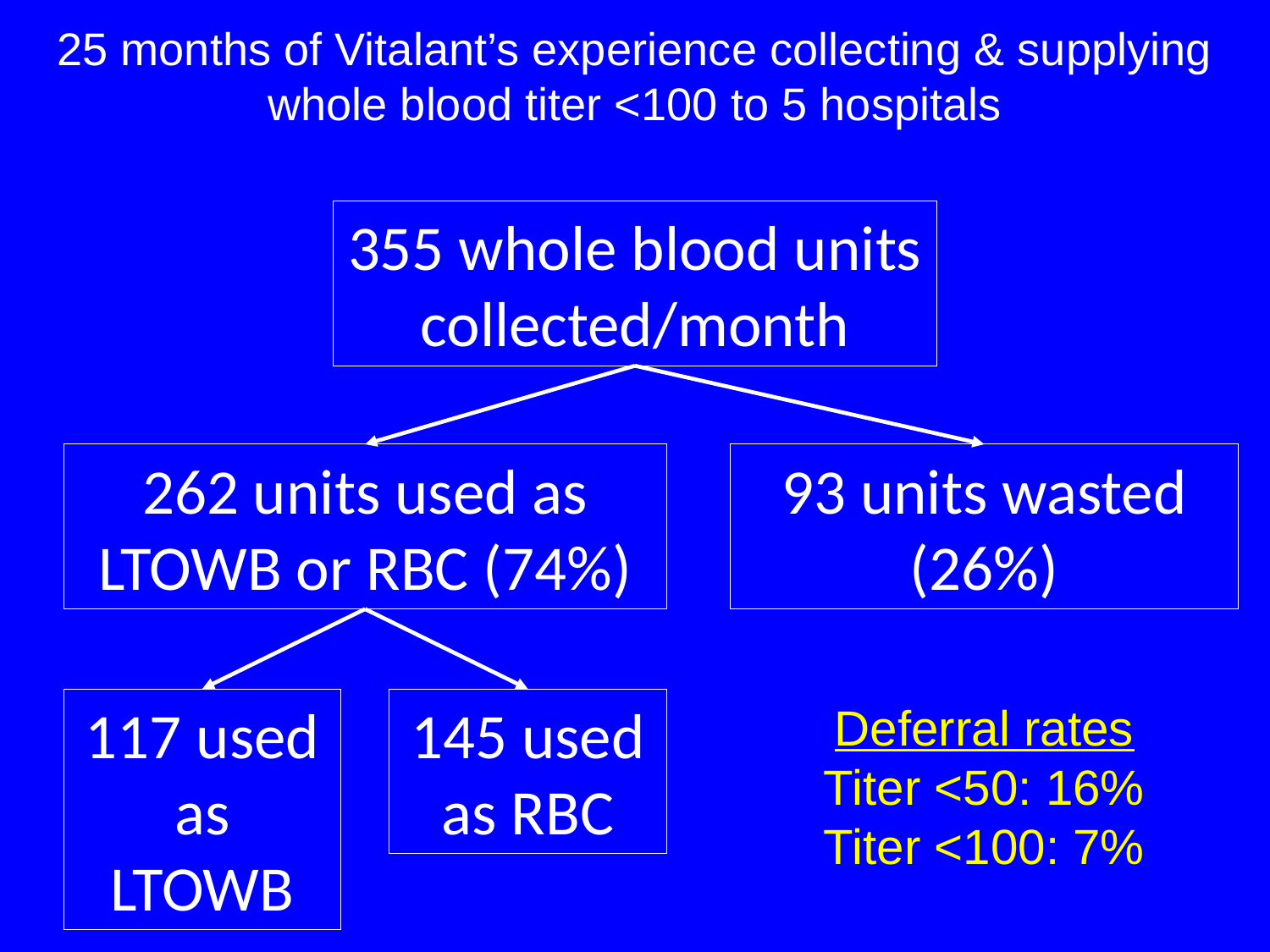

25 months of Vitalant’s experience collecting & supplying whole blood titer <100 to 5 hospitals
355 whole blood units collected/month
262 units used as LTOWB or RBC (74%)
93 units wasted (26%)
117 used as LTOWB
145 used as RBC
Deferral rates
Titer <50: 16%
Titer <100: 7%